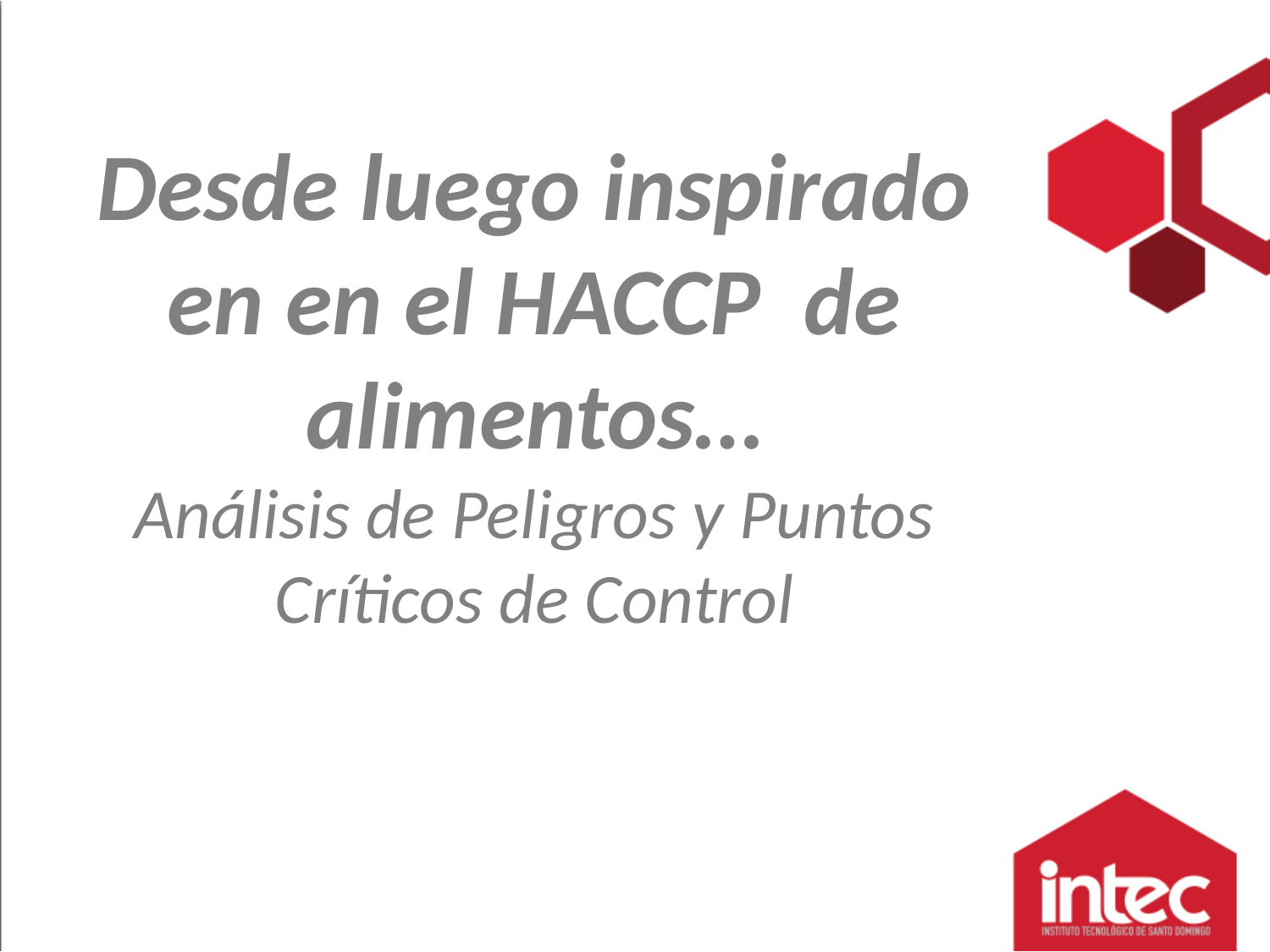

Desde luego inspirado en en el HACCP  de alimentos…
Análisis de Peligros y Puntos Críticos de Control